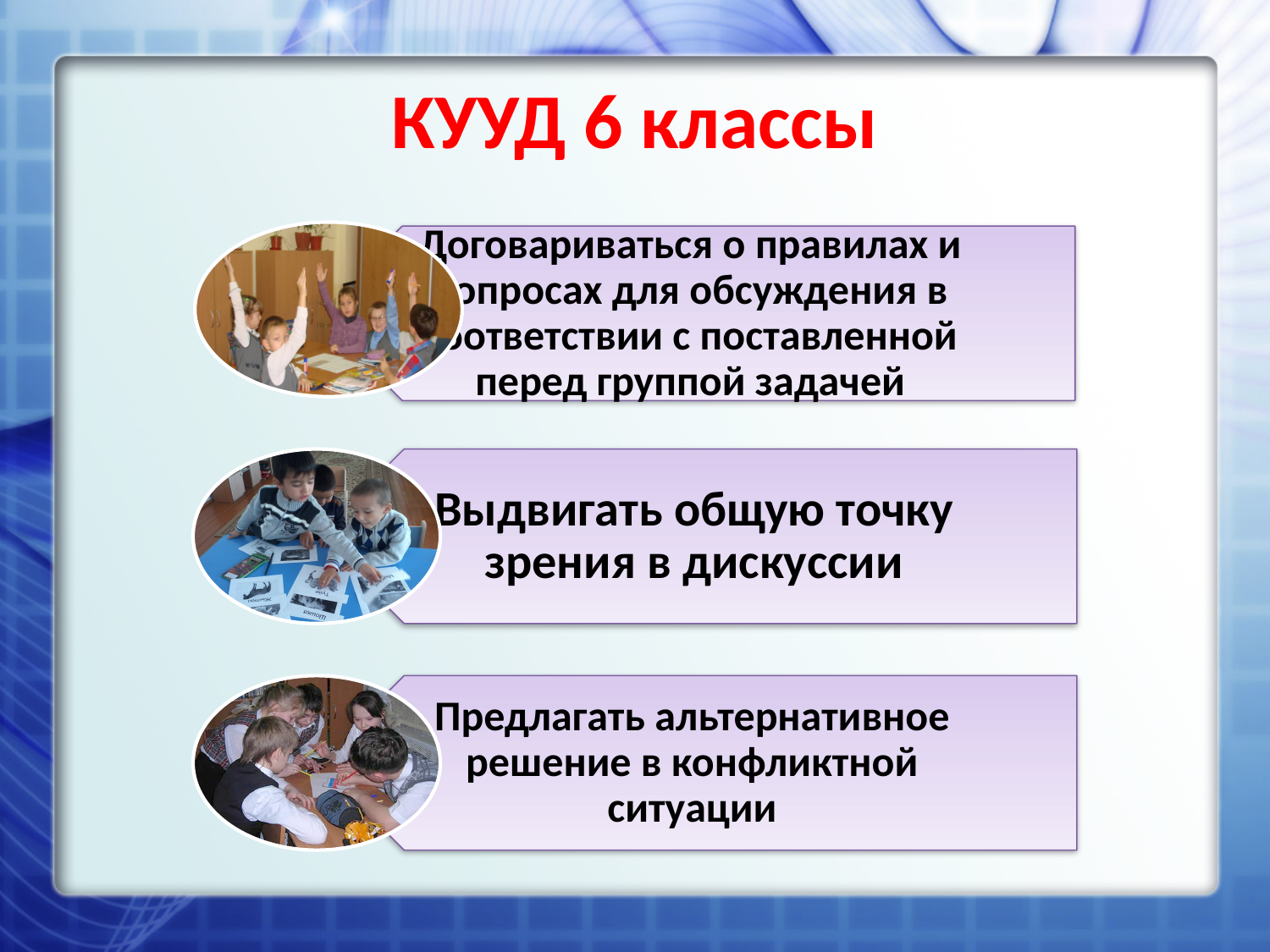

# КУУД 6 классы
Договариваться о правилах и вопросах для обсуждения в соответствии с поставленной перед группой задачей
Выдвигать общую точку зрения в дискуссии
Предлагать альтернативное решение в конфликтной ситуации